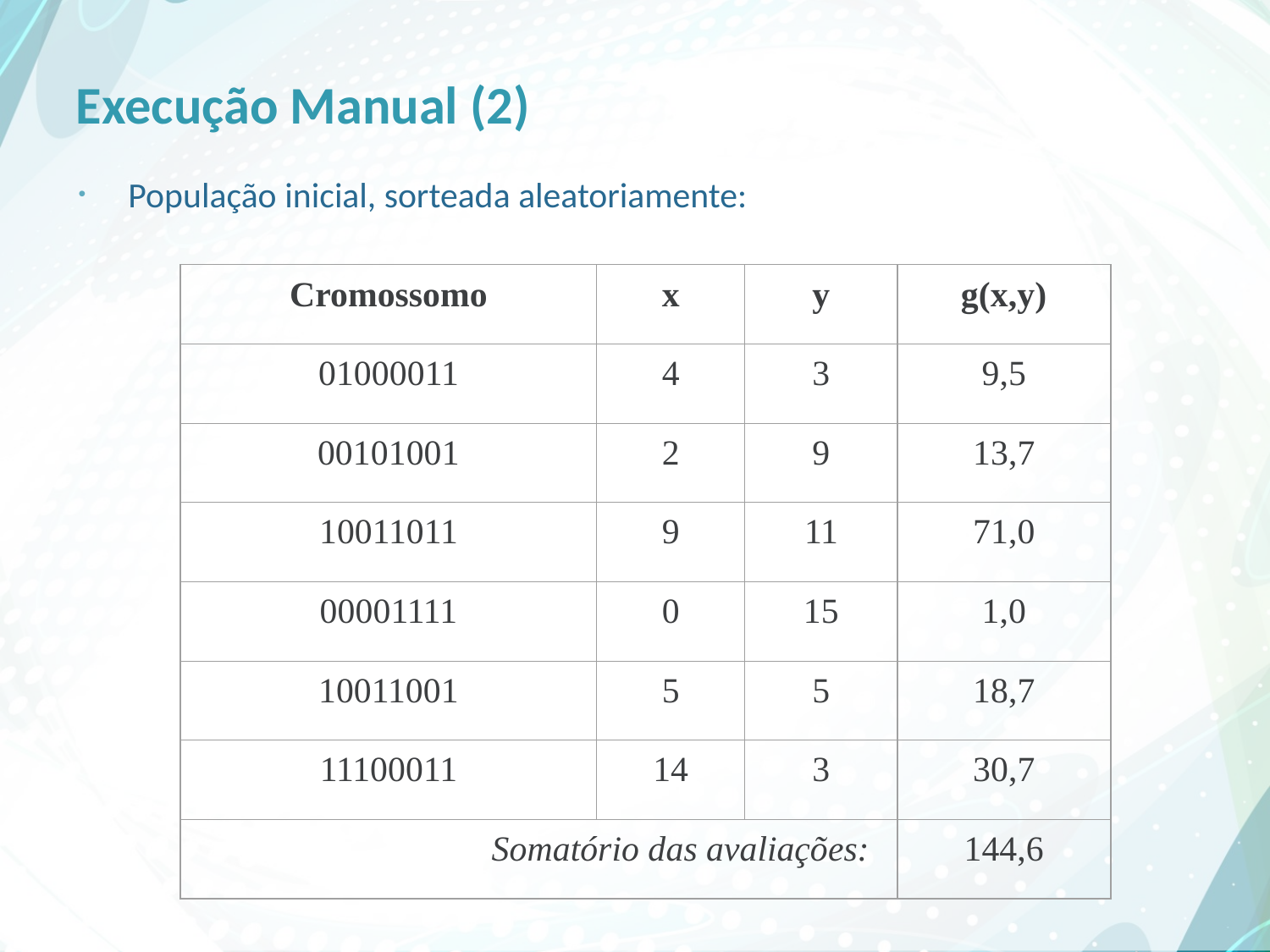

# Execução Manual (2)
População inicial, sorteada aleatoriamente:

Cromossomo

x

y

g(x,y)

01000011

4

3

9,5

00101001

2

9

13,7

10011011

9

11

71,0

00001111

0

15

1,0

10011001

5

5

18,7

11100011

14

3

30,7

Somatório das avaliações:

144,6

51